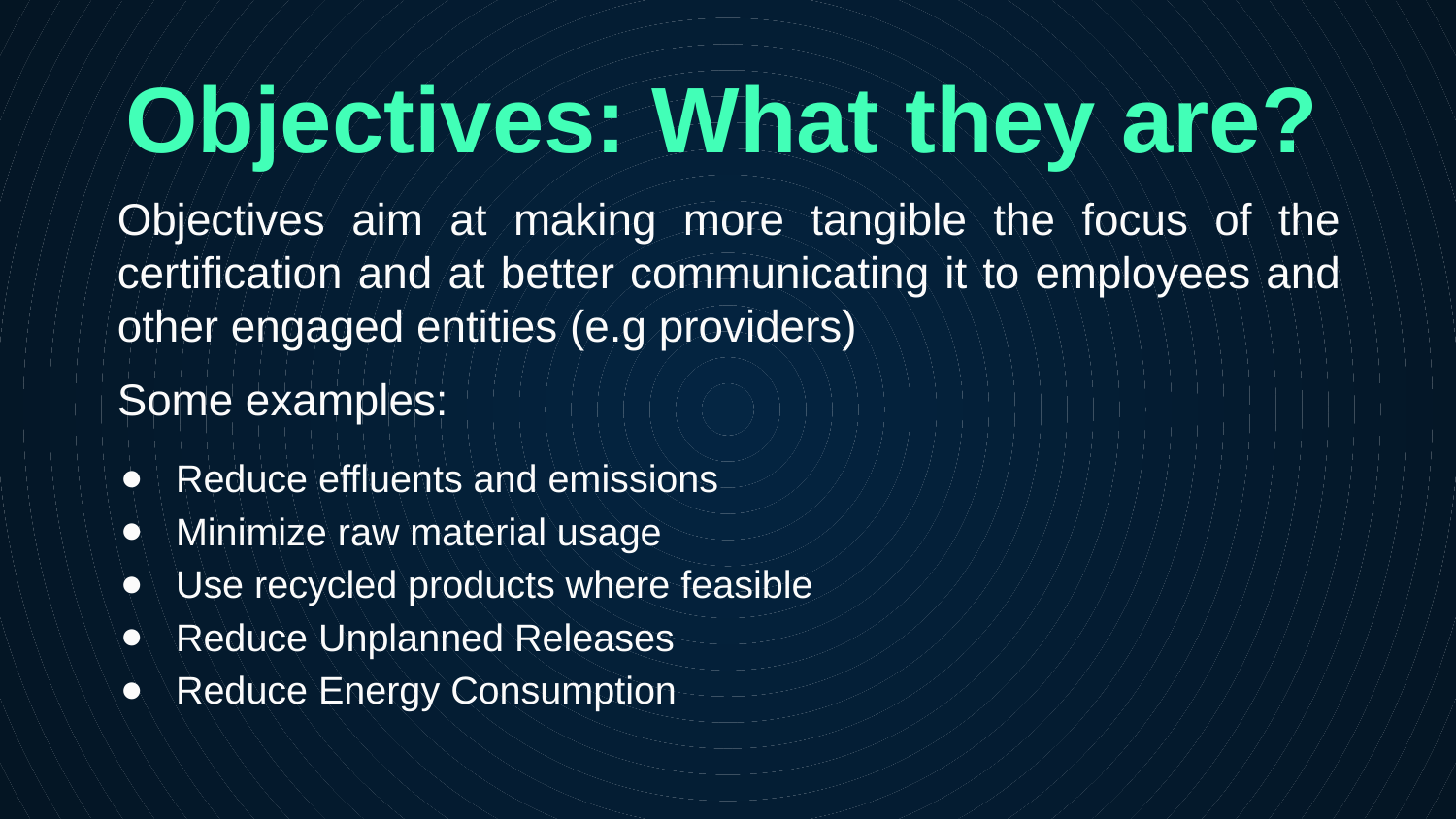

Objectives: What they are?
Objectives aim at making more tangible the focus of the certification and at better communicating it to employees and other engaged entities (e.g providers)
Some examples:

Reduce effluents and emissions
Minimize raw material usage
Use recycled products where feasible
Reduce Unplanned Releases
Reduce Energy Consumption